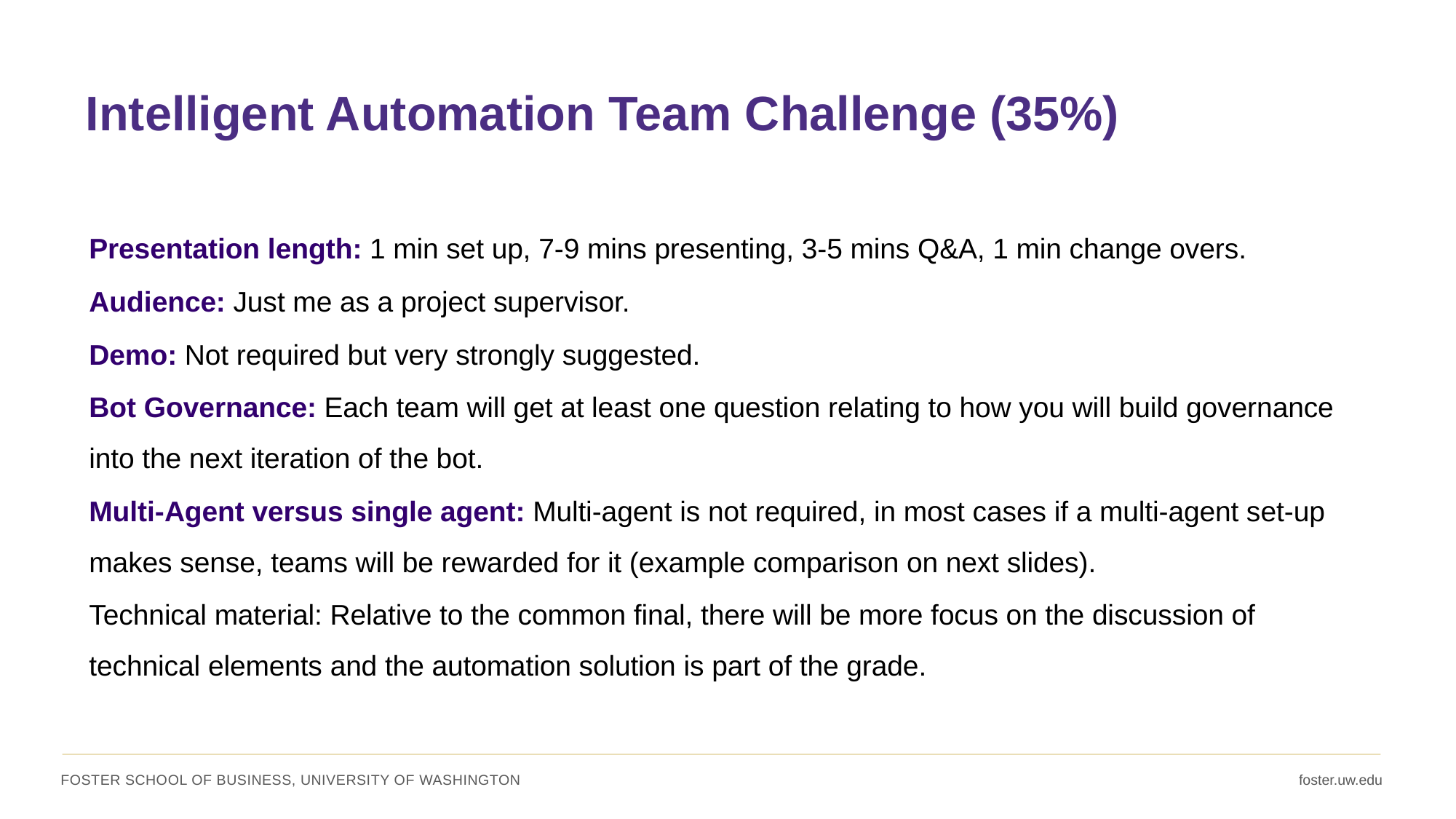

# Intelligent Automation Team Challenge (35%)
Presentation length: 1 min set up, 7-9 mins presenting, 3-5 mins Q&A, 1 min change overs.
Audience: Just me as a project supervisor.
Demo: Not required but very strongly suggested.
Bot Governance: Each team will get at least one question relating to how you will build governance into the next iteration of the bot.
Multi-Agent versus single agent: Multi-agent is not required, in most cases if a multi-agent set-up makes sense, teams will be rewarded for it (example comparison on next slides).
Technical material: Relative to the common final, there will be more focus on the discussion of technical elements and the automation solution is part of the grade.